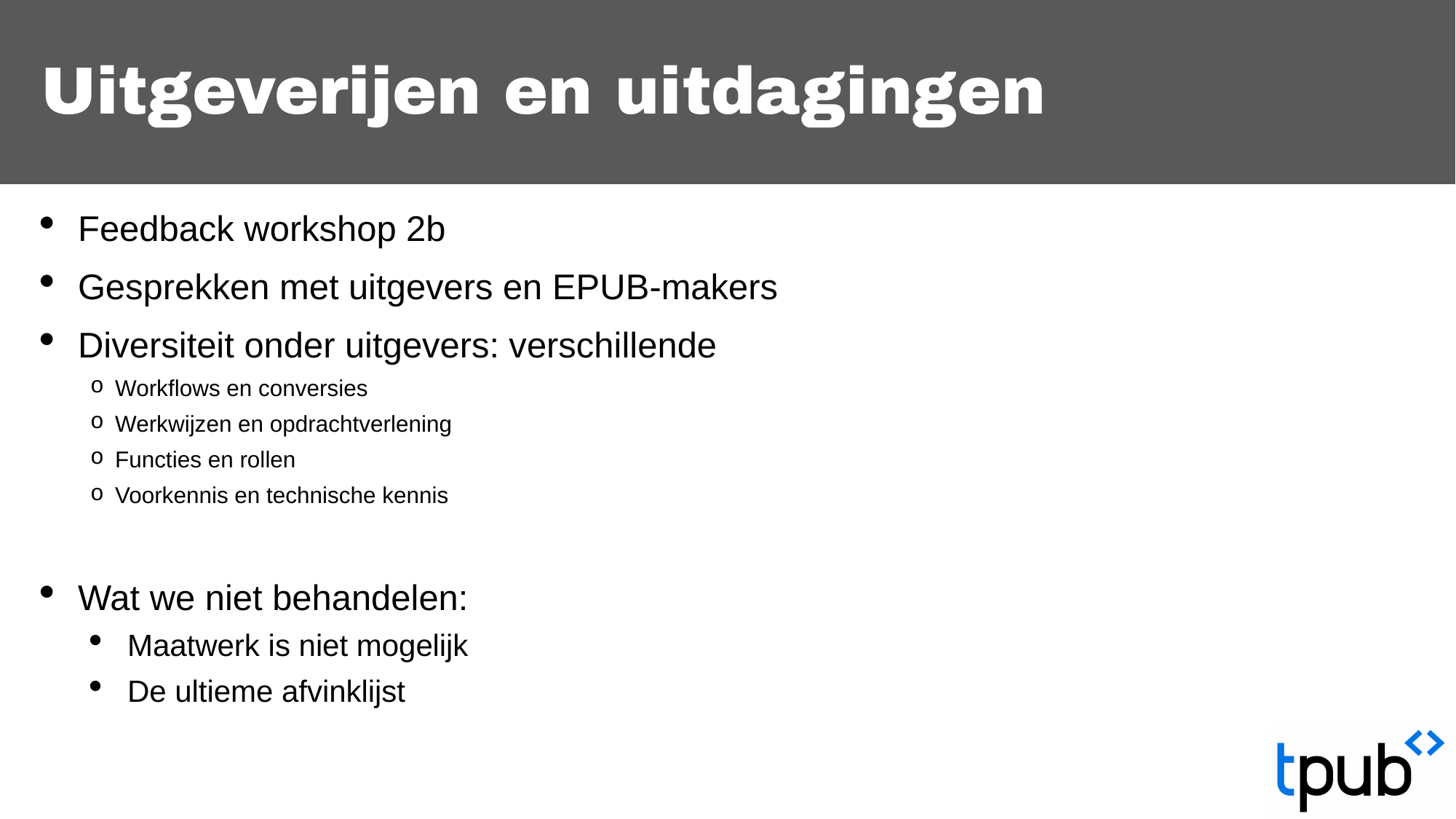

# Uitgeverijen en uitdagingen
Feedback workshop 2b
Gesprekken met uitgevers en EPUB-makers
Diversiteit onder uitgevers: verschillende
Workflows en conversies
Werkwijzen en opdrachtverlening
Functies en rollen
Voorkennis en technische kennis

Wat we niet behandelen:
Maatwerk is niet mogelijk
De ultieme afvinklijst